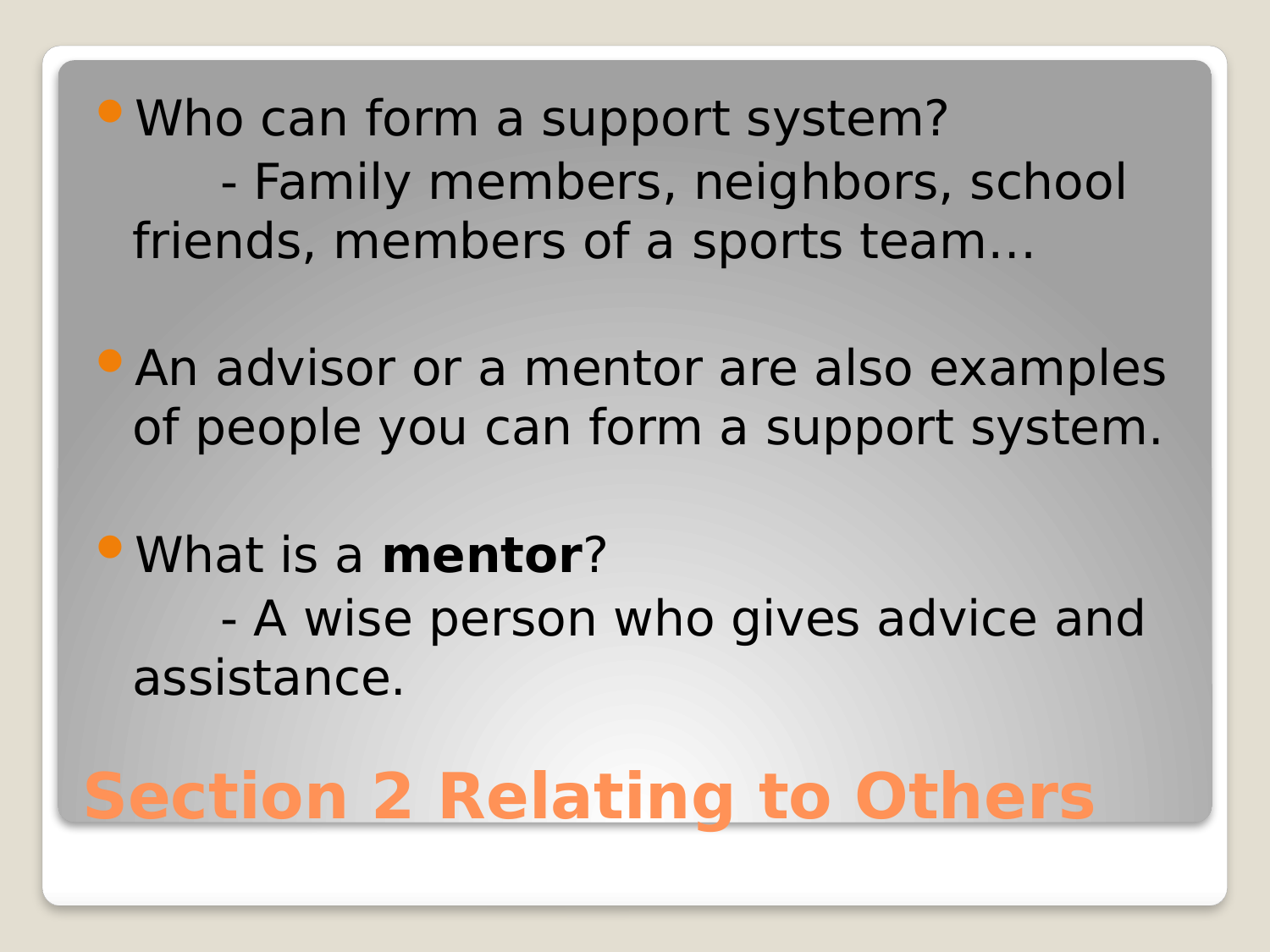

Who can form a support system?
        - Family members, neighbors, school friends, members of a sports team…

An advisor or a mentor are also examples of people you can form a support system.

What is a mentor?
        - A wise person who gives advice and assistance.

# Section 2 Relating to Others